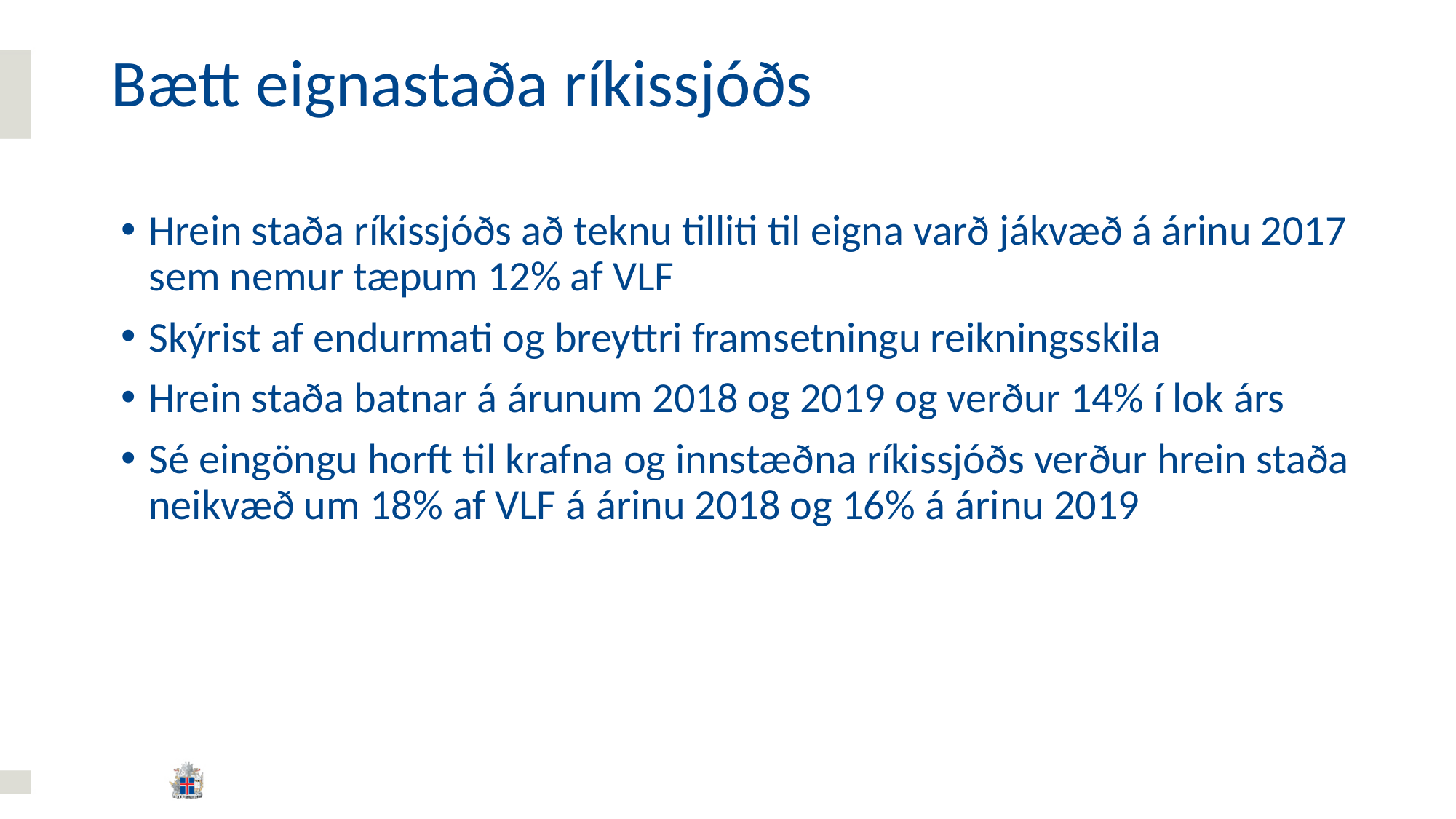

# Bætt eignastaða ríkissjóðs
Hrein staða ríkissjóðs að teknu tilliti til eigna varð jákvæð á árinu 2017 sem nemur tæpum 12% af VLF
Skýrist af endurmati og breyttri framsetningu reikningsskila
Hrein staða batnar á árunum 2018 og 2019 og verður 14% í lok árs
Sé eingöngu horft til krafna og innstæðna ríkissjóðs verður hrein staða neikvæð um 18% af VLF á árinu 2018 og 16% á árinu 2019